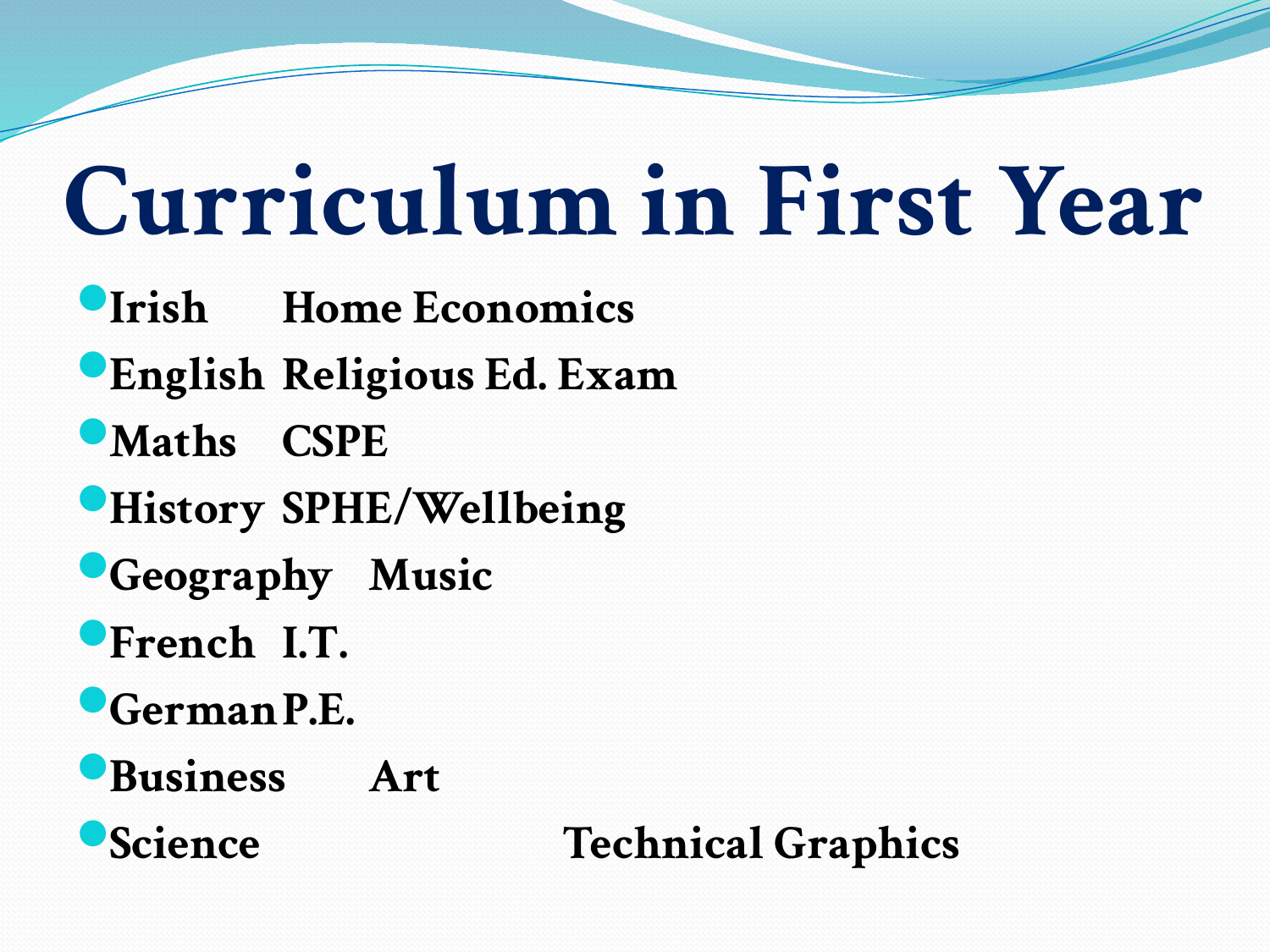

# Curriculum in First Year
Irish				Home Economics
English				Religious Ed. Exam
Maths				CSPE
History 				SPHE/Wellbeing
Geography			Music
French				I.T.
German				P.E.
Business				Art
Science                               Technical Graphics